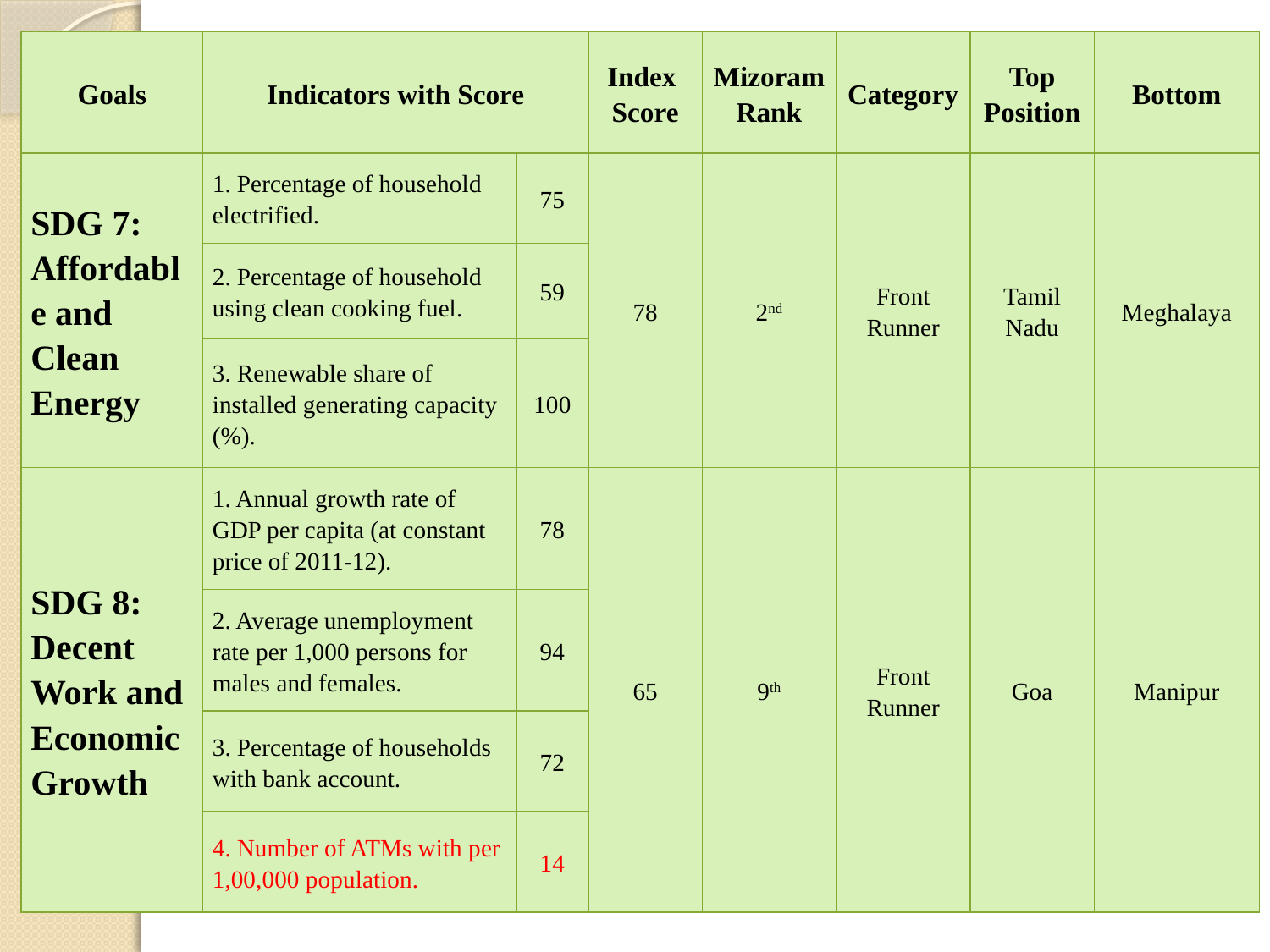

| Goals | Indicators with Score |  | Index Score | Mizoram Rank | Category | Top Position | Bottom |
| --- | --- | --- | --- | --- | --- | --- | --- |
| SDG 7: Affordable and Clean Energy | 1. Percentage of household electrified. | 75 | 78 | 2nd | Front Runner | Tamil Nadu | Meghalaya |
|  | 2. Percentage of household using clean cooking fuel. | 59 |  |  |  |  |  |
|  | 3. Renewable share of installed generating capacity (%). | 100 |  |  |  |  |  |
| SDG 8: Decent Work and Economic Growth | 1. Annual growth rate of GDP per capita (at constant price of 2011-12). | 78 | 65 | 9th | Front Runner | Goa | Manipur |
|  | 2. Average unemployment rate per 1,000 persons for males and females. | 94 |  |  |  |  |  |
|  | 3. Percentage of households with bank account. | 72 |  |  |  |  |  |
|  | 4. Number of ATMs with per 1,00,000 population. | 14 |  |  |  |  |  |